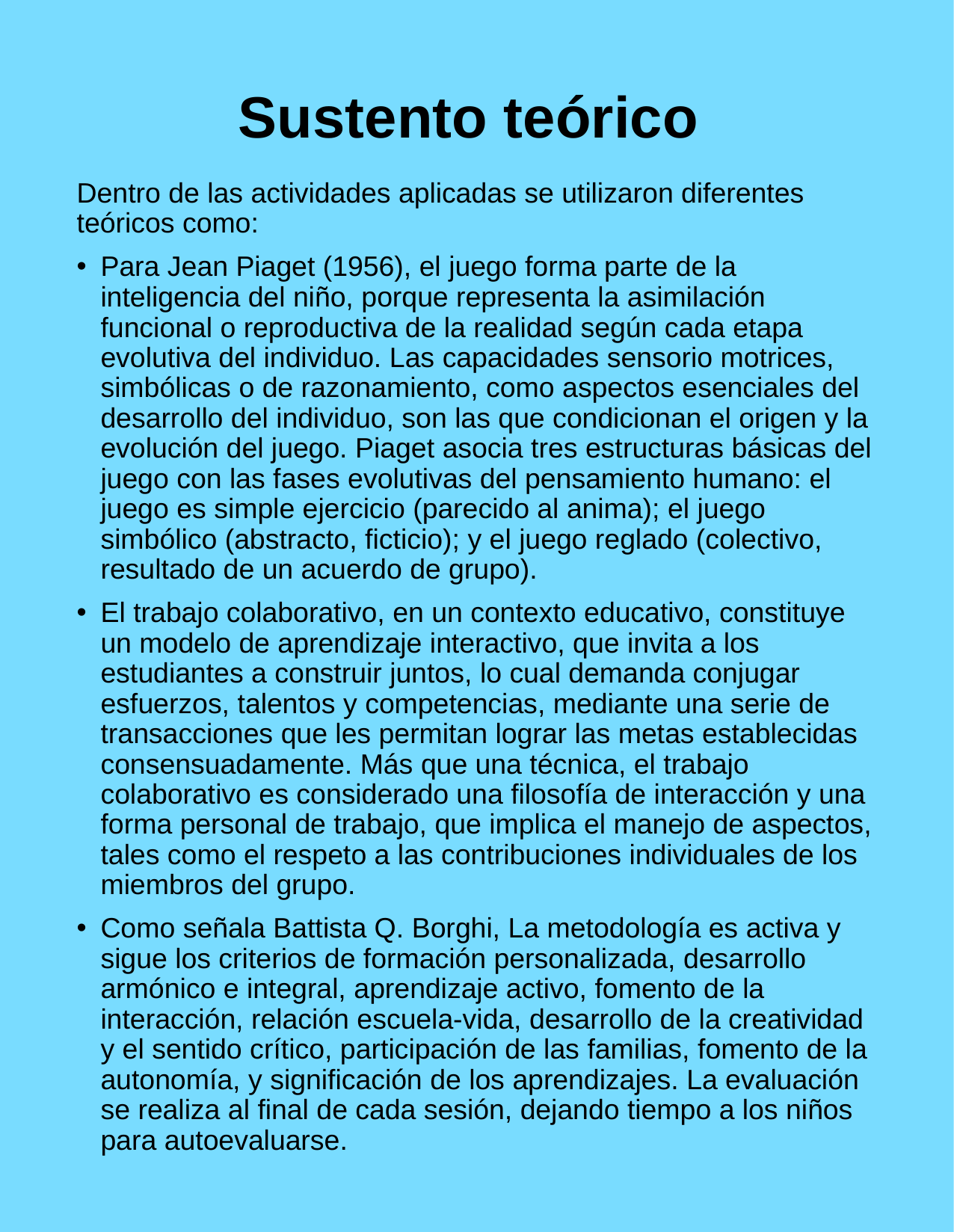

# Sustento teórico
Dentro de las actividades aplicadas se utilizaron diferentes teóricos como:
Para Jean Piaget (1956), el juego forma parte de la inteligencia del niño, porque representa la asimilación funcional o reproductiva de la realidad según cada etapa evolutiva del individuo. Las capacidades sensorio motrices, simbólicas o de razonamiento, como aspectos esenciales del desarrollo del individuo, son las que condicionan el origen y la evolución del juego. Piaget asocia tres estructuras básicas del juego con las fases evolutivas del pensamiento humano: el juego es simple ejercicio (parecido al anima); el juego simbólico (abstracto, ficticio); y el juego reglado (colectivo, resultado de un acuerdo de grupo).
El trabajo colaborativo, en un contexto educativo, constituye un modelo de aprendizaje interactivo, que invita a los estudiantes a construir juntos, lo cual demanda conjugar esfuerzos, talentos y competencias, mediante una serie de transacciones que les permitan lograr las metas establecidas consensuadamente. Más que una técnica, el trabajo colaborativo es considerado una filosofía de interacción y una forma personal de trabajo, que implica el manejo de aspectos, tales como el respeto a las contribuciones individuales de los miembros del grupo.
Como señala Battista Q. Borghi, La metodología es activa y sigue los criterios de formación personalizada, desarrollo armónico e integral, aprendizaje activo, fomento de la interacción, relación escuela-vida, desarrollo de la creatividad y el sentido crítico, participación de las familias, fomento de la autonomía, y significación de los aprendizajes. La evaluación se realiza al final de cada sesión, dejando tiempo a los niños para autoevaluarse.